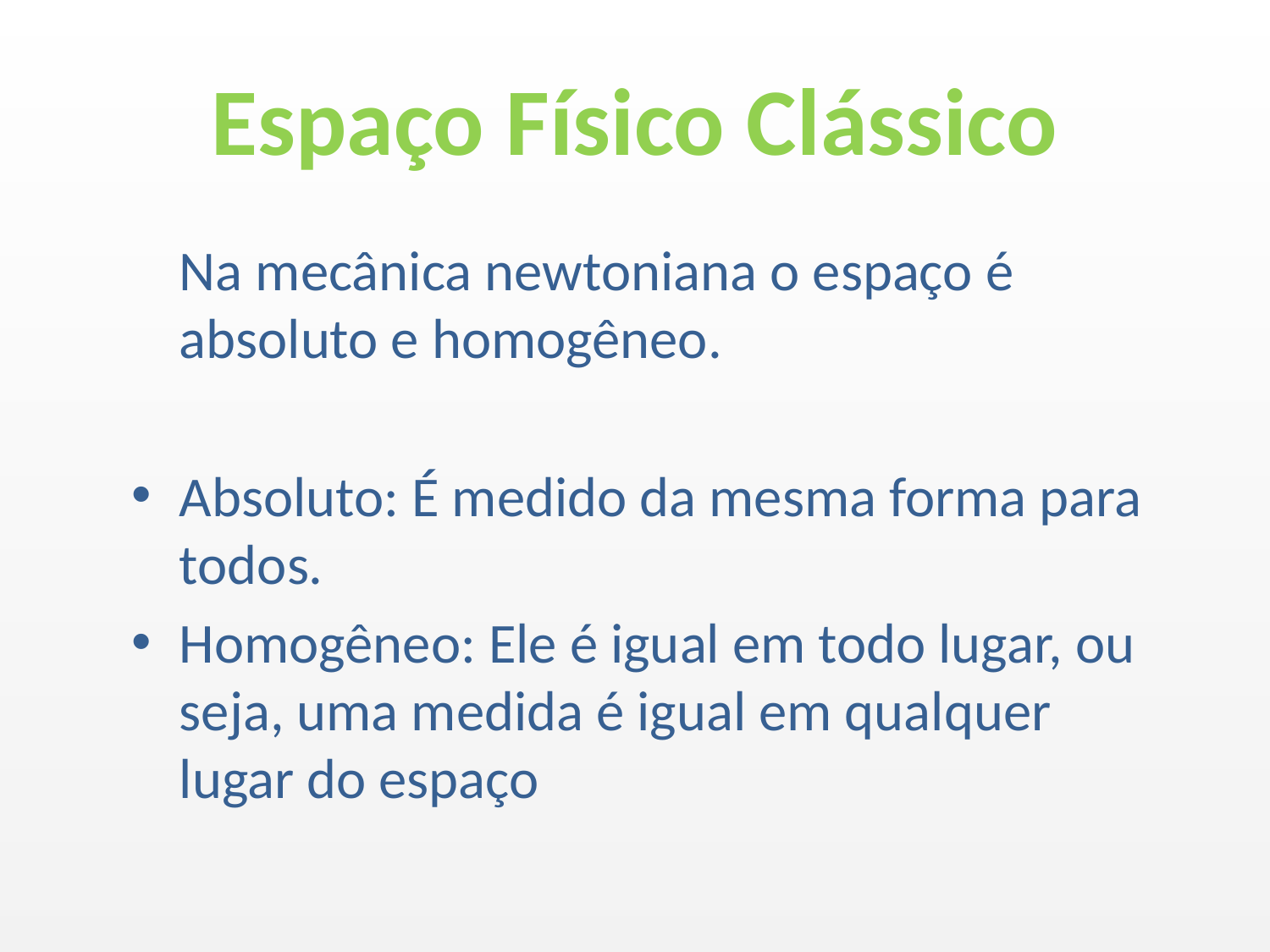

# Espaço Físico Clássico
	Na mecânica newtoniana o espaço é absoluto e homogêneo.

Absoluto: É medido da mesma forma para todos.
Homogêneo: Ele é igual em todo lugar, ou seja, uma medida é igual em qualquer lugar do espaço